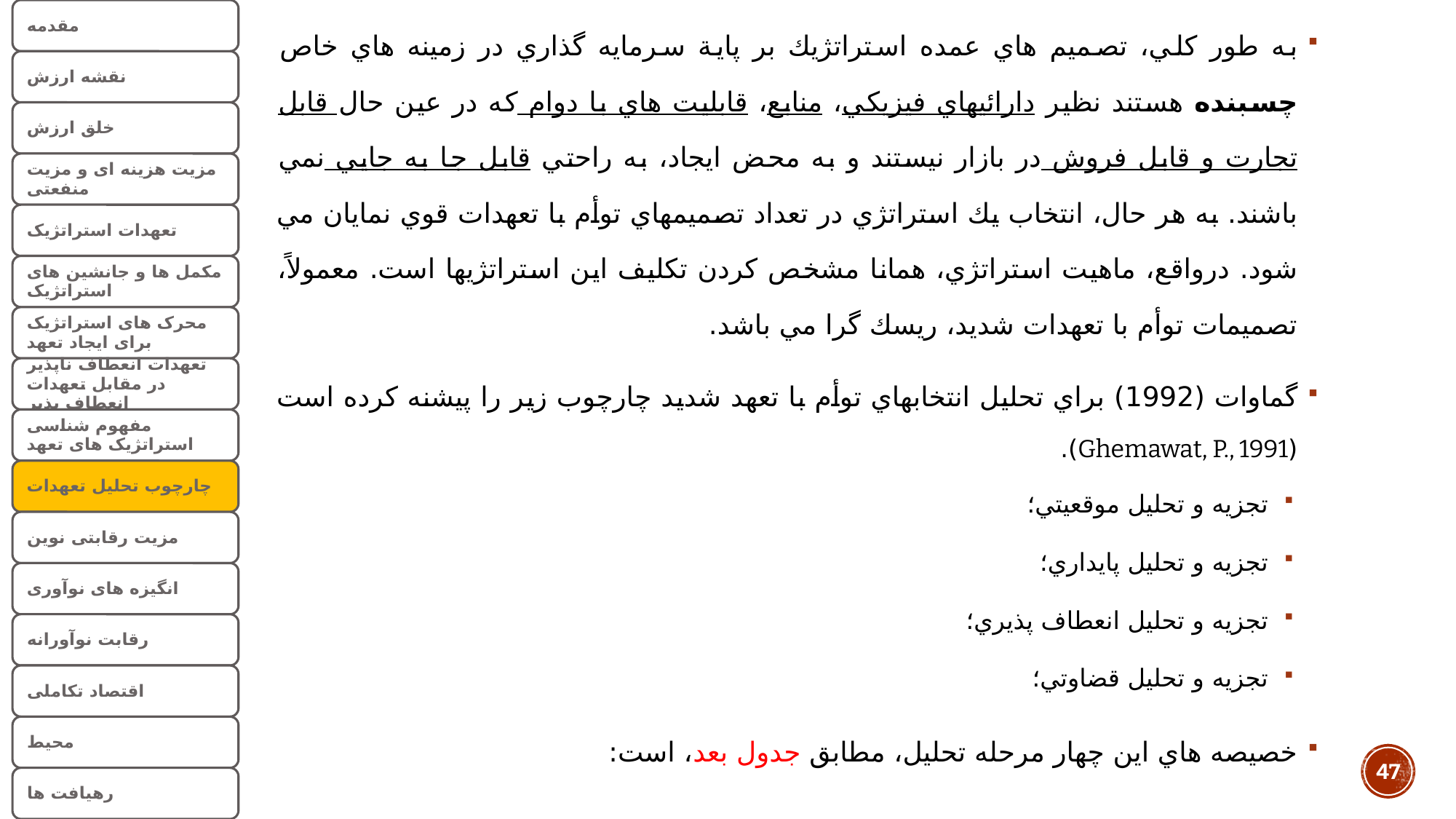

مقدمه
نقشه ارزش
خلق ارزش
مزیت هزینه ای و مزیت منفعتی
تعهدات استراتژیک
مکمل ها و جانشین های استراتژیک
محرک های استراتژیک برای ایجاد تعهد
چارچوب تحلیل تعهدات
مزیت رقابتی نوین
انگیزه های نوآوری
رقابت نوآورانه
اقتصاد تکاملی
محیط
رهیافت ها
به طور كلي، تصميم هاي عمده استراتژيك بر پاية سرمايه گذاري در زمينه هاي خاص چسبنده هستند نظير دارائيهاي فيزيكي، منابع، قابليت هاي با دوام كه در عين حال قابل تجارت و قابل فروش در بازار نيستند و به محض ايجاد، به راحتي قابل جا به جايي نمي باشند. به هر حال، انتخاب يك استراتژي در تعداد تصميمهاي توأم با تعهدات قوي نمايان مي شود. درواقع، ماهيت استراتژي، همانا مشخص كردن تكليف اين استراتژيها است. معمولاً، تصميمات توأم با تعهدات شديد، ريسك گرا مي باشد.
گماوات (1992) براي تحليل انتخابهاي توأم با تعهد شديد چارچوب زير را پيشنه كرده است (Ghemawat, P., 1991).
تجزيه و تحليل موقعيتي؛
تجزيه و تحليل پايداري؛
تجزيه و تحليل انعطاف پذيري؛
تجزيه و تحليل قضاوتي؛
خصيصه هاي اين چهار مرحله تحليل، مطابق جدول بعد، است:

47